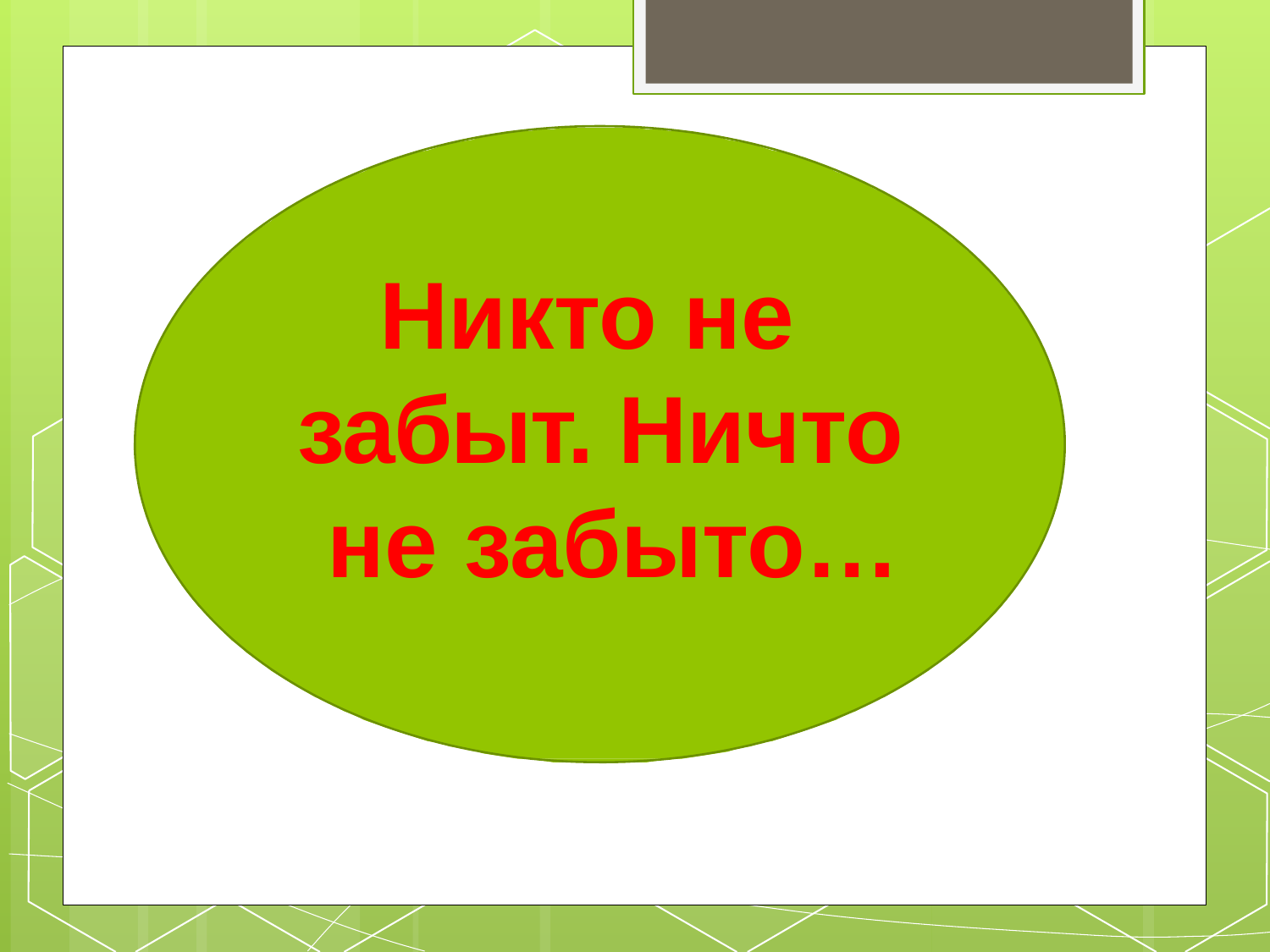

# Никто не  забыт. Ничто  не забыто…